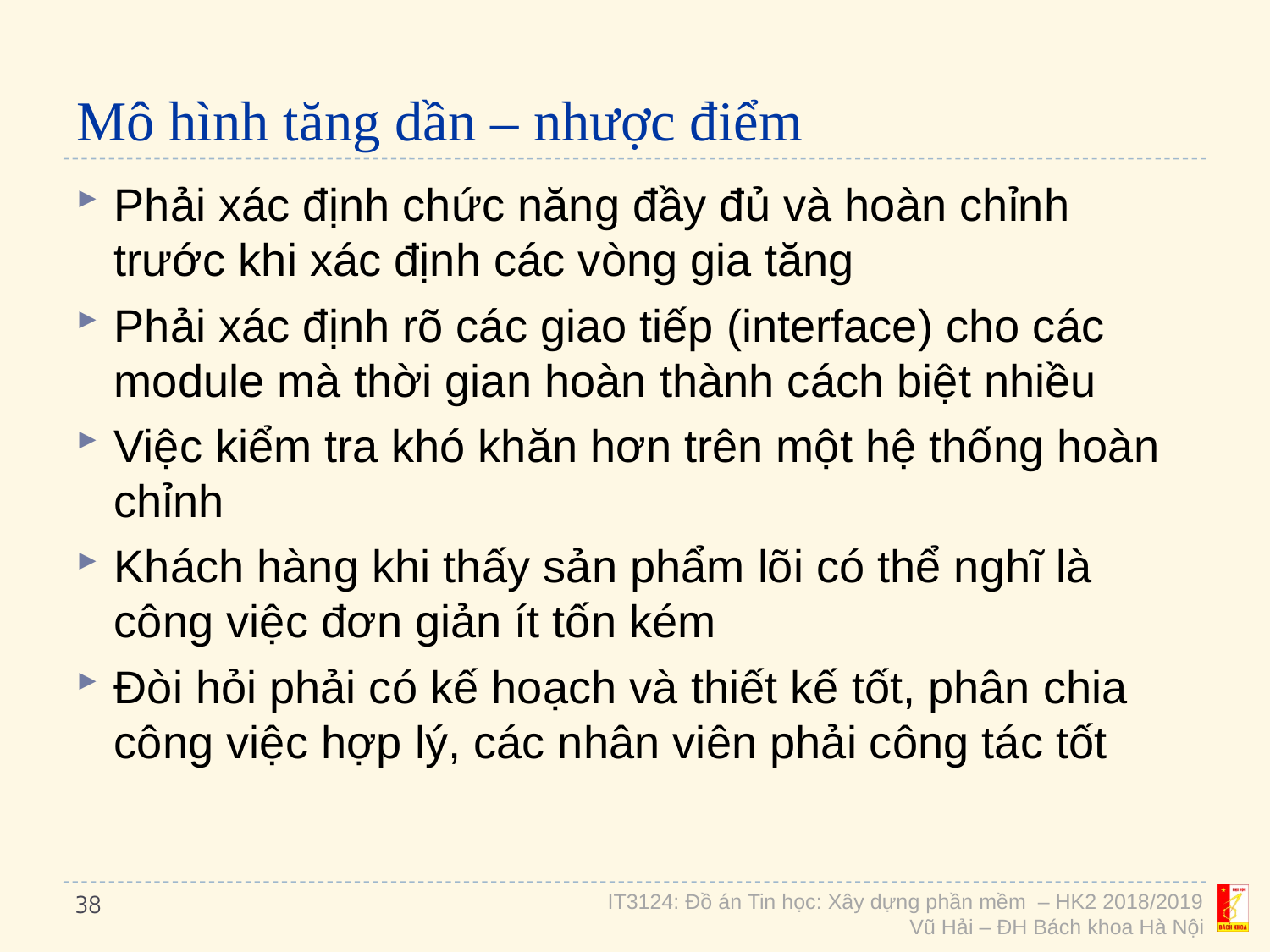

# Mô hình tăng dần – nhược điểm
Phải xác định chức năng đầy đủ và hoàn chỉnh trước khi xác định các vòng gia tăng
Phải xác định rõ các giao tiếp (interface) cho các module mà thời gian hoàn thành cách biệt nhiều
Việc kiểm tra khó khăn hơn trên một hệ thống hoàn chỉnh
Khách hàng khi thấy sản phẩm lõi có thể nghĩ là công việc đơn giản ít tốn kém
Đòi hỏi phải có kế hoạch và thiết kế tốt, phân chia công việc hợp lý, các nhân viên phải công tác tốt
38